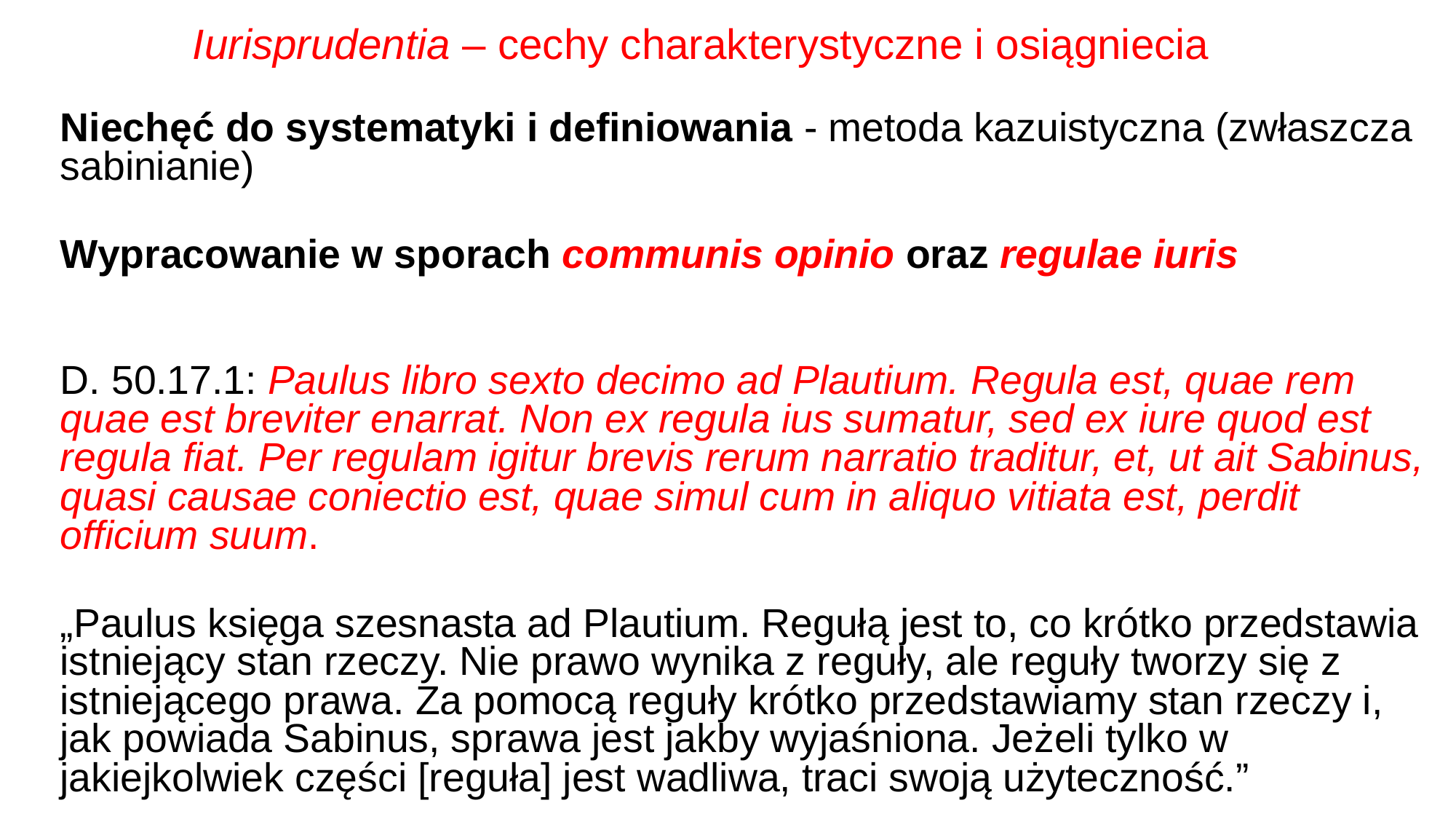

# Iurisprudentia – cechy charakterystyczne i osiągniecia
Niechęć do systematyki i definiowania - metoda kazuistyczna (zwłaszcza sabinianie)

Wypracowanie w sporach communis opinio oraz regulae iuris (zebrane D. 50.17.)

D. 50.17.1: Paulus libro sexto decimo ad Plautium. Regula est, quae rem quae est breviter enarrat. Non ex regula ius sumatur, sed ex iure quod est regula fiat. Per regulam igitur brevis rerum narratio traditur, et, ut ait Sabinus, quasi causae coniectio est, quae simul cum in aliquo vitiata est, perdit officium suum.

„Paulus księga szesnasta ad Plautium. Regułą jest to, co krótko przedstawia istniejący stan rzeczy. Nie prawo wynika z reguły, ale reguły tworzy się z istniejącego prawa. Za pomocą reguły krótko przedstawiamy stan rzeczy i, jak powiada Sabinus, sprawa jest jakby wyjaśniona. Jeżeli tylko w jakiejkolwiek części [reguła] jest wadliwa, traci swoją użyteczność.”